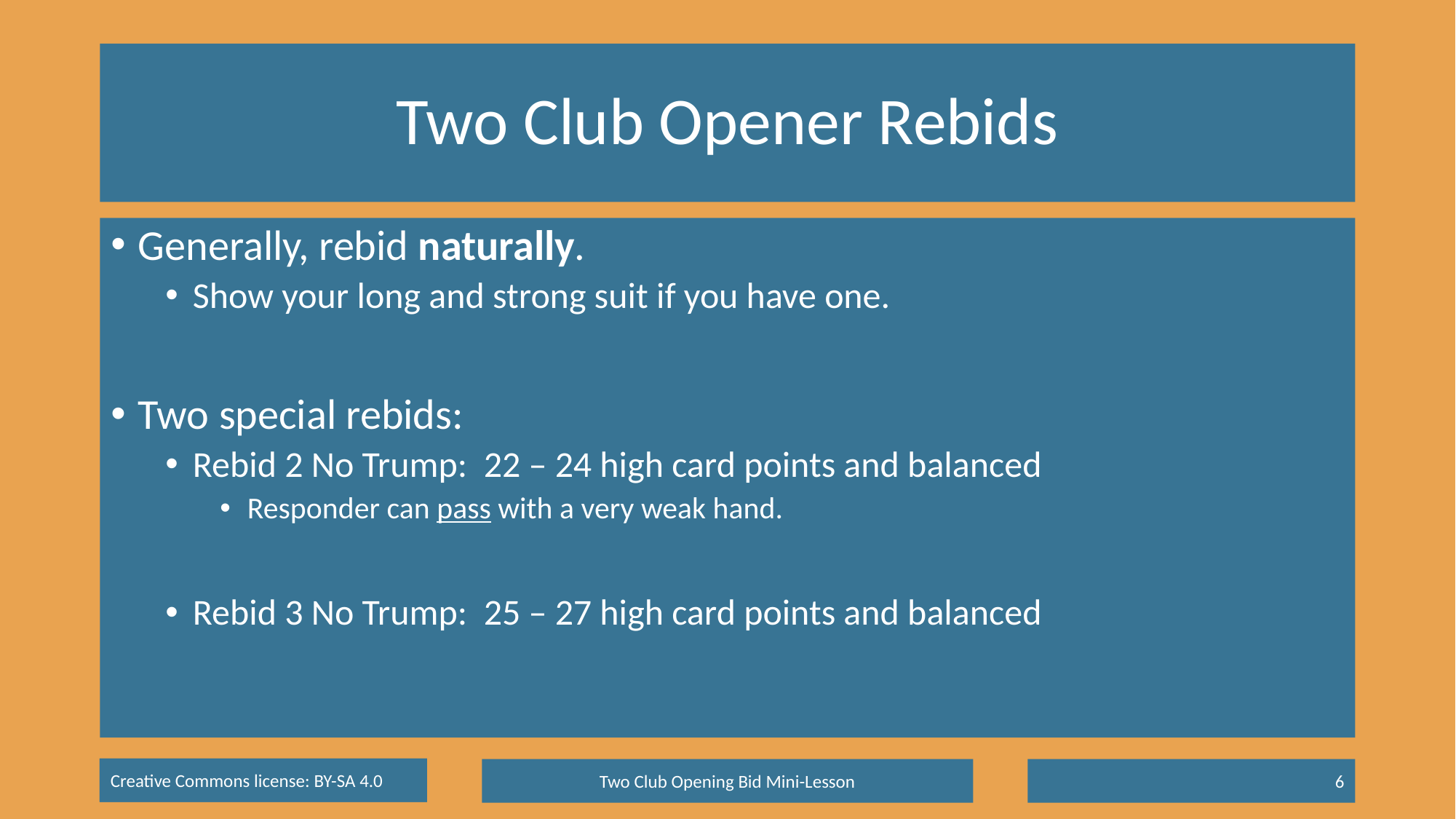

# Two Club Opener Rebids
Generally, rebid naturally.
Show your long and strong suit if you have one.

Two special rebids:
Rebid 2 No Trump:  22 – 24 high card points and balanced
Responder can pass with a very weak hand.

Rebid 3 No Trump:  25 – 27 high card points and balanced
Two Club Opening Bid Mini-Lesson
6